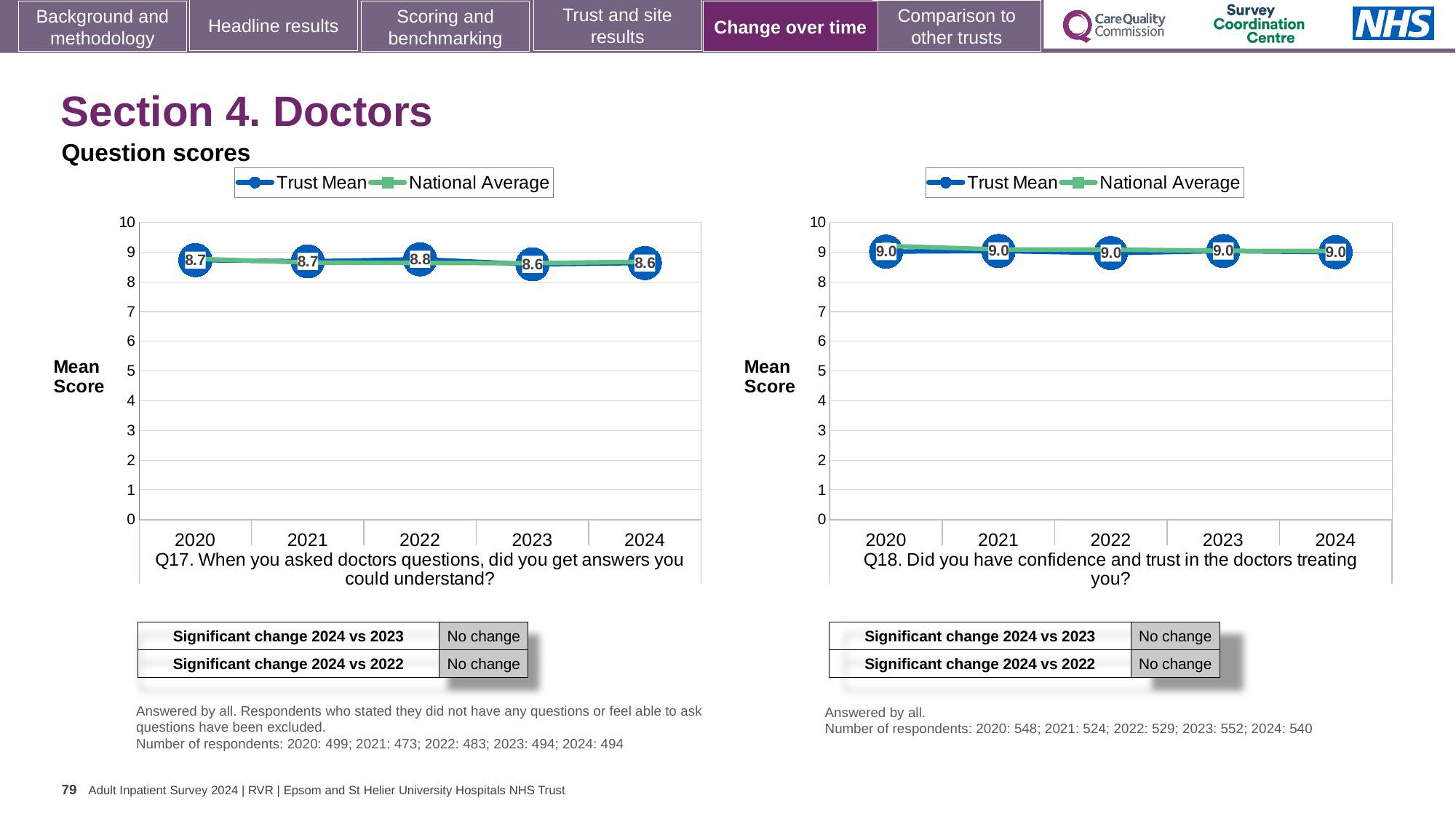

# Section 4. Doctors
Question scores

### Chart

| Category | Trust Mean | National Average |
|---|---|---|
| 2020 | 8.733912805113363 | 8.775622496772892 |
| 2021 | 8.692030591037973 | 8.65300797907108 |
| 2022 | 8.76054705666168 | 8.638316008204752 |
| 2023 | 8.591806894211356 | 8.628936229033119 |
| 2024 | 8.635961144040763 | 8.676813970679843 |

### Chart

| Category | Trust Mean | National Average |
|---|---|---|
| 2020 | 9.019153104385461 | 9.213422883906146 |
| 2021 | 9.04003558138122 | 9.090088854968883 |
| 2022 | 8.969358961566277 | 9.089684092207076 |
| 2023 | 9.038388518787345 | 9.044584746248495 |
| 2024 | 9.000740884550119 | 9.039315057789015 |
| Significant change 2024 vs 2023 | No change |
| --- | --- |
| Significant change 2024 vs 2022 | No change |
| Significant change 2024 vs 2023 | No change |
| --- | --- |
| Significant change 2024 vs 2022 | No change |
Answered by all. Respondents who stated they did not have any questions or feel able to ask questions have been excluded.
Number of respondents: 2020: 499; 2021: 473; 2022: 483; 2023: 494; 2024: 494

Answered by all.
Number of respondents: 2020: 548; 2021: 524; 2022: 529; 2023: 552; 2024: 540

79